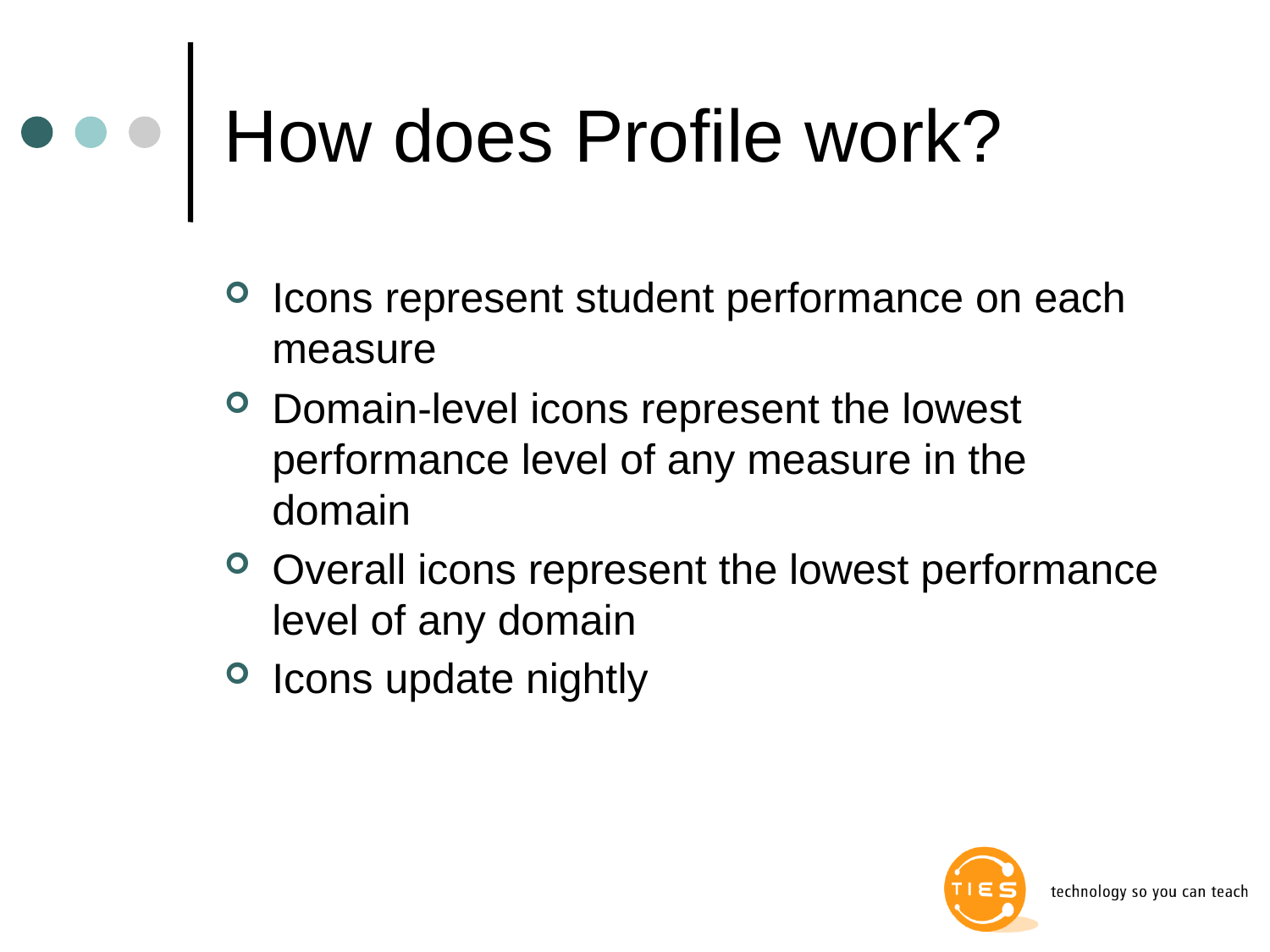

# How does Profile work?
Icons represent student performance on each measure
Domain-level icons represent the lowest performance level of any measure in the domain
Overall icons represent the lowest performance level of any domain
Icons update nightly